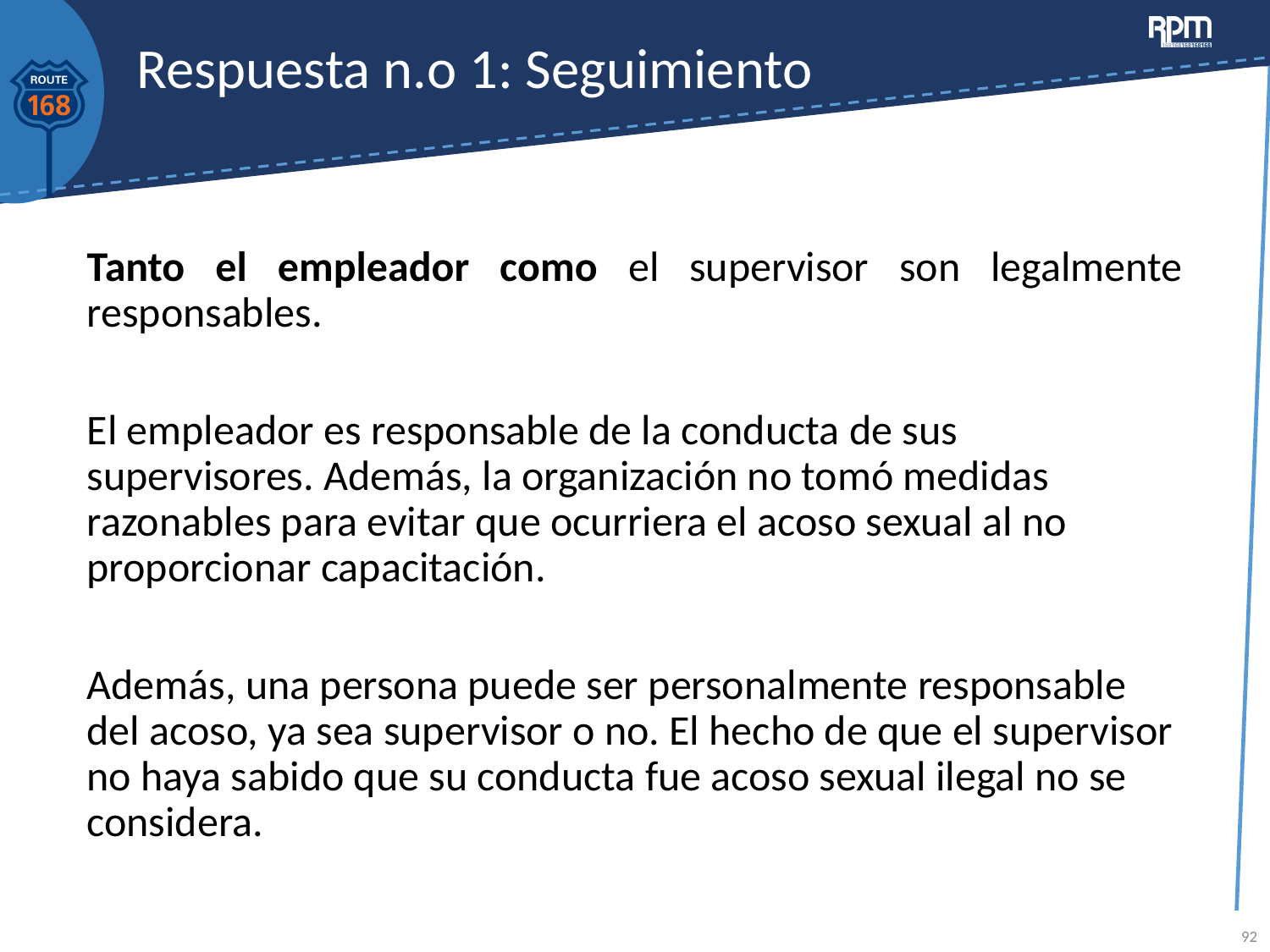

# Respuesta n.o 1: Seguimiento
Tanto el empleador como el supervisor son legalmente responsables.

El empleador es responsable de la conducta de sus supervisores. Además, la organización no tomó medidas razonables para evitar que ocurriera el acoso sexual al no proporcionar capacitación.

Además, una persona puede ser personalmente responsable del acoso, ya sea supervisor o no. El hecho de que el supervisor no haya sabido que su conducta fue acoso sexual ilegal no se considera.
92